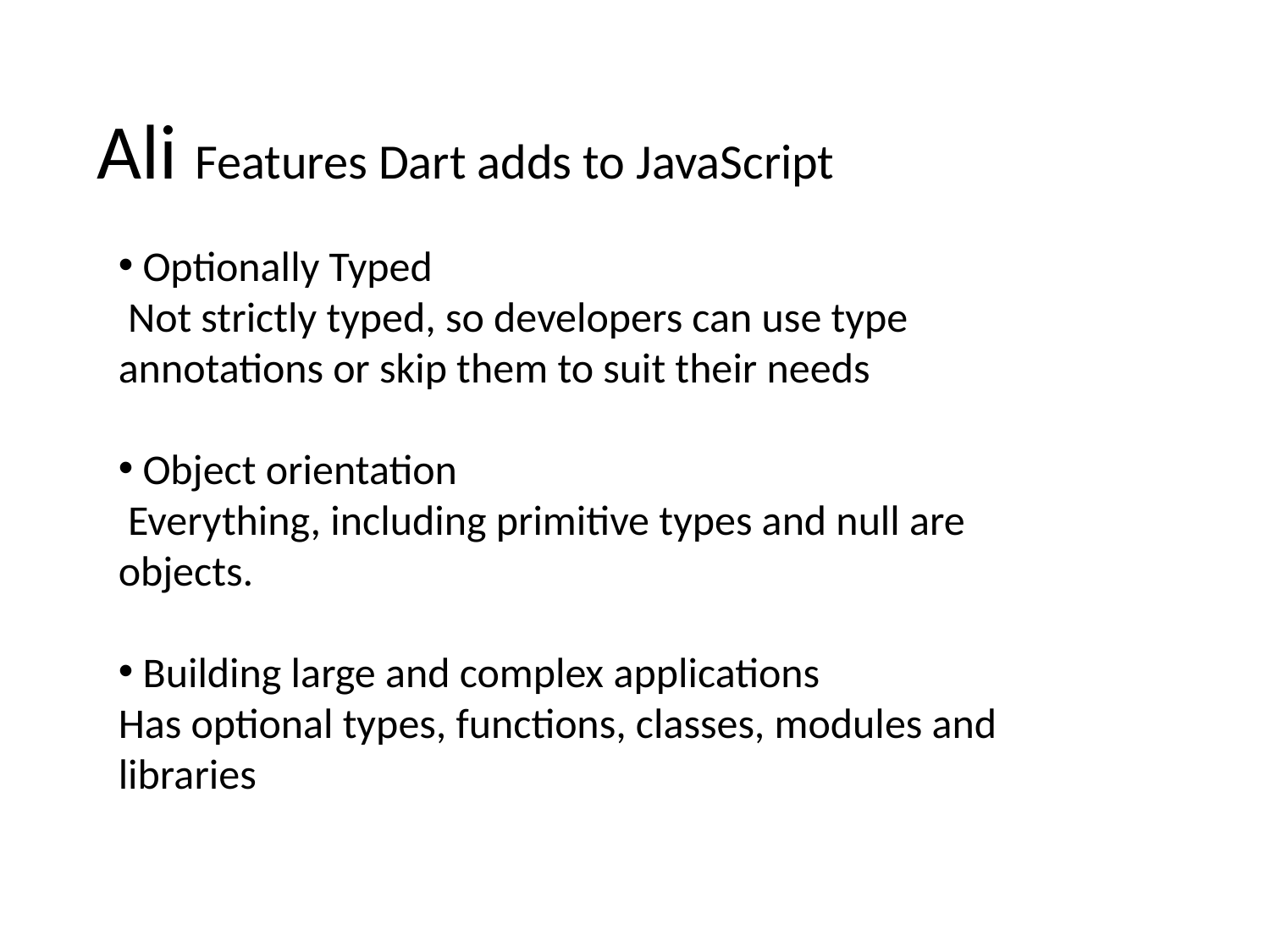

Ali Features Dart adds to JavaScript
 Optionally Typed
 Not strictly typed, so developers can use type annotations or skip them to suit their needs

 Object orientation
 Everything, including primitive types and null are objects.

 Building large and complex applications
Has optional types, functions, classes, modules and libraries